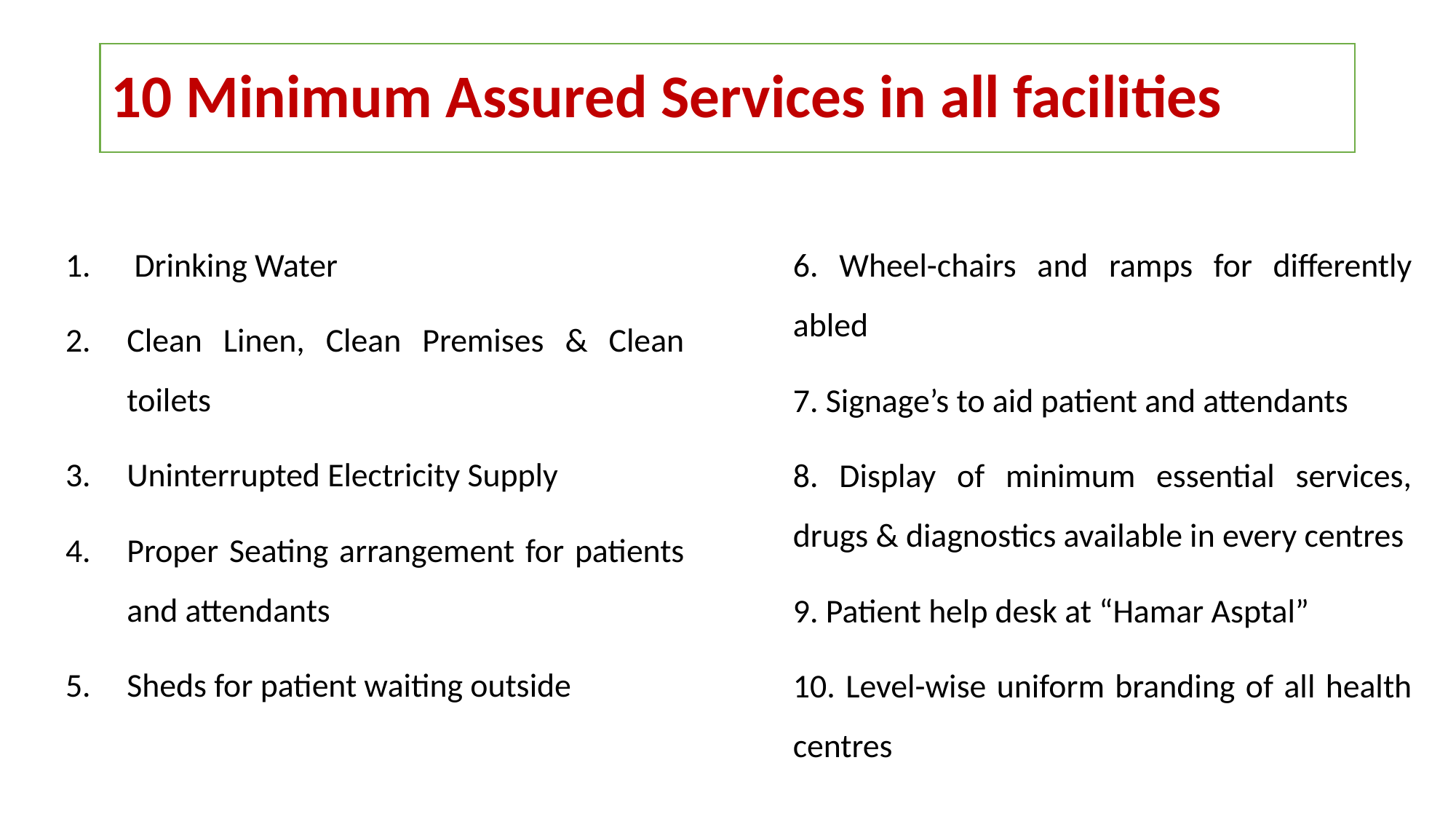

# 10 Minimum Assured Services in all facilities
 Drinking Water
Clean Linen, Clean Premises & Clean toilets
Uninterrupted Electricity Supply
Proper Seating arrangement for patients and attendants
Sheds for patient waiting outside
6. Wheel-chairs and ramps for differently abled
7. Signage’s to aid patient and attendants
8. Display of minimum essential services, drugs & diagnostics available in every centres
9. Patient help desk at “Hamar Asptal”
10. Level-wise uniform branding of all health centres